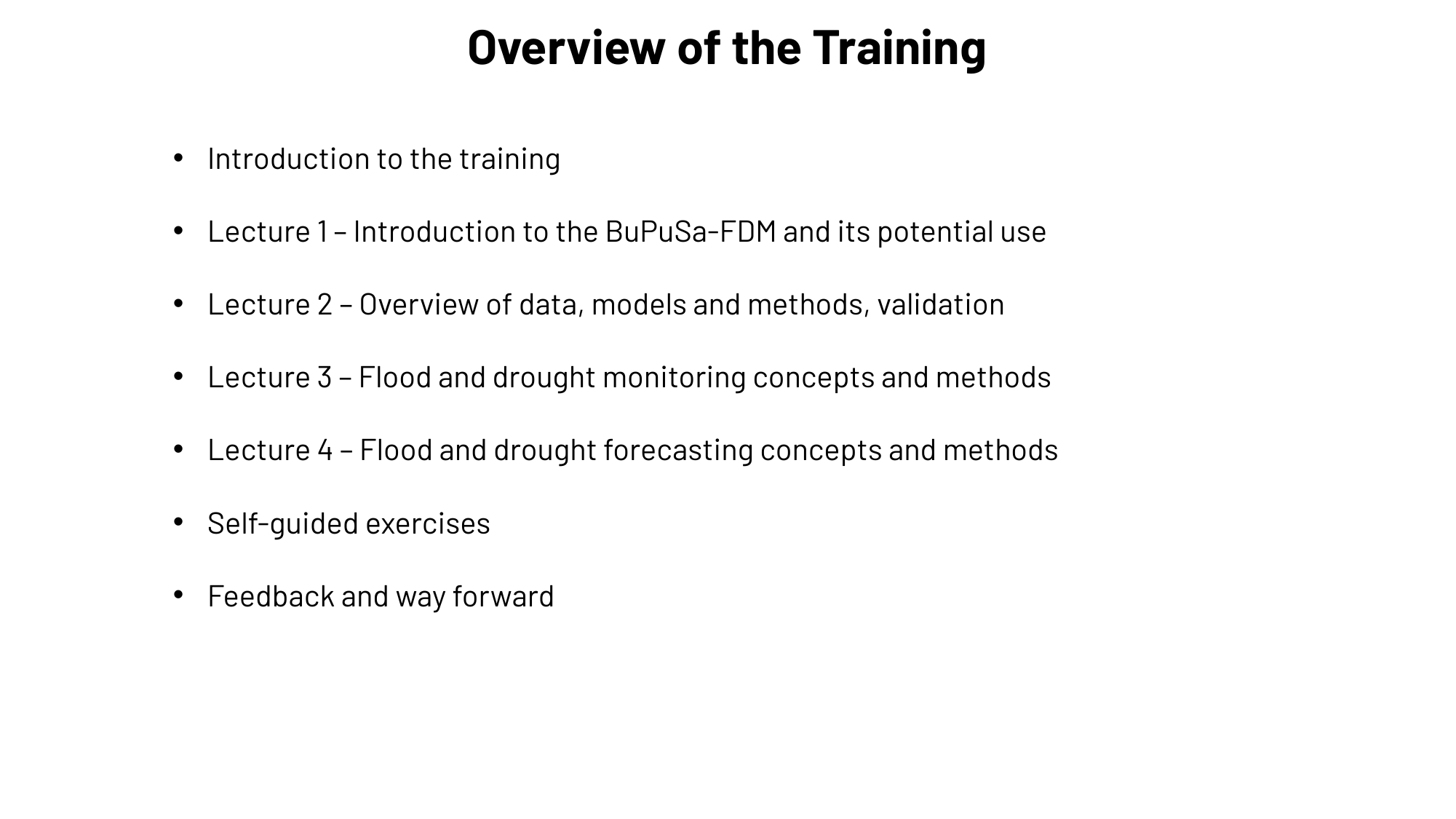

Overview of the Training
Introduction to the training

Lecture 1 – Introduction to the BuPuSa-FDM and its potential use

Lecture 2 – Overview of data, models and methods, validation

Lecture 3 – Flood and drought monitoring concepts and methods

Lecture 4 – Flood and drought forecasting concepts and methods

Self-guided exercises

Feedback and way forward